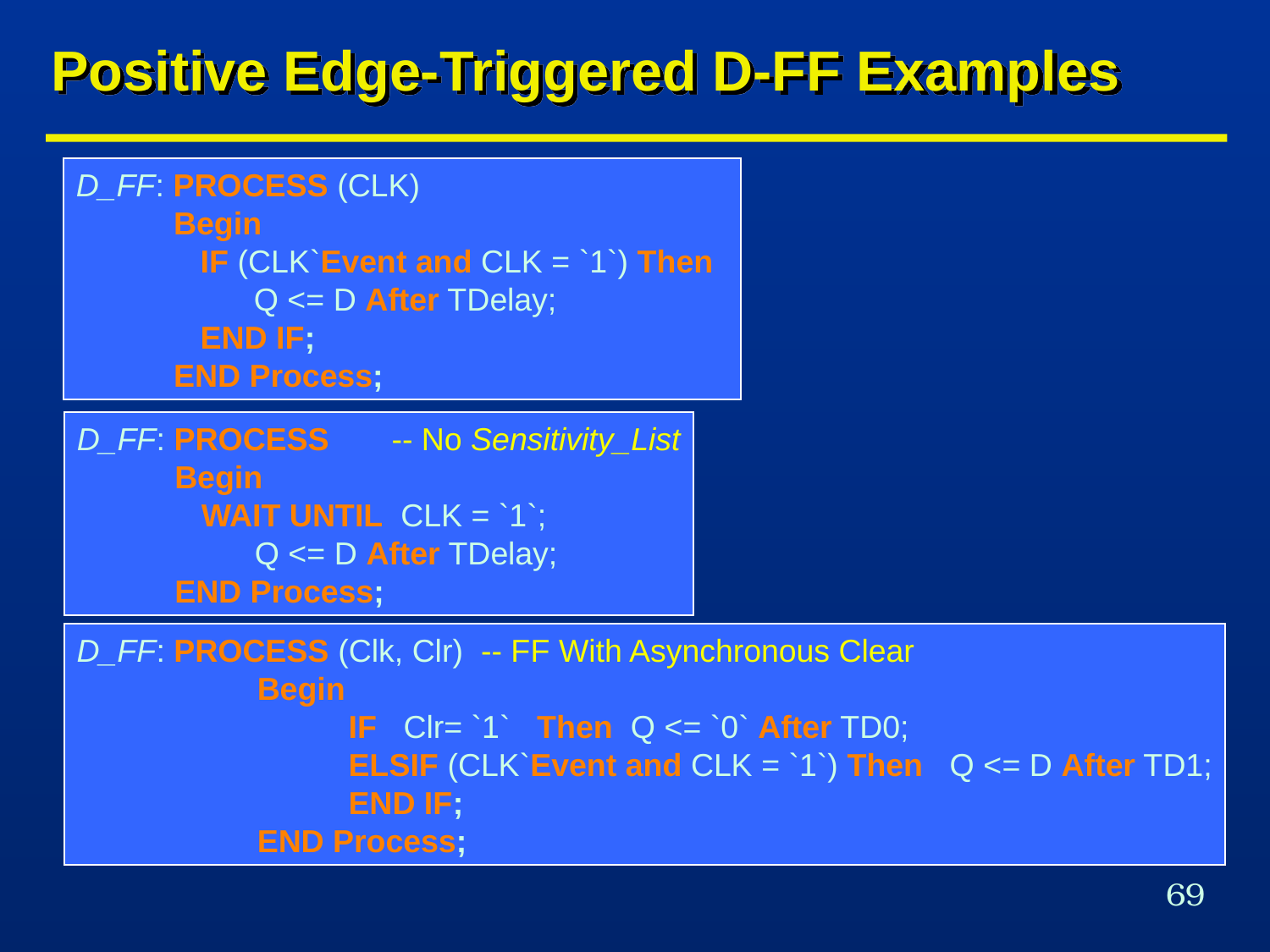

# Positive Edge-Triggered D-FF Examples
D_FF: PROCESS (CLK)
           Begin
              IF (CLK`Event and CLK = `1`) Then
                    Q <= D After TDelay;
              END IF;
           END Process;
D_FF: PROCESS       -- No Sensitivity_List
           Begin
              WAIT UNTIL  CLK = `1`;
                    Q <= D After TDelay;
           END Process;
D_FF: PROCESS (Clk, Clr)  -- FF With Asynchronous Clear
	      Begin
		  IF   Clr= `1`   Then  Q <= `0` After TD0;
		  ELSIF (CLK`Event and CLK = `1`) Then   Q <= D After TD1;
		  END IF;
	      END Process;